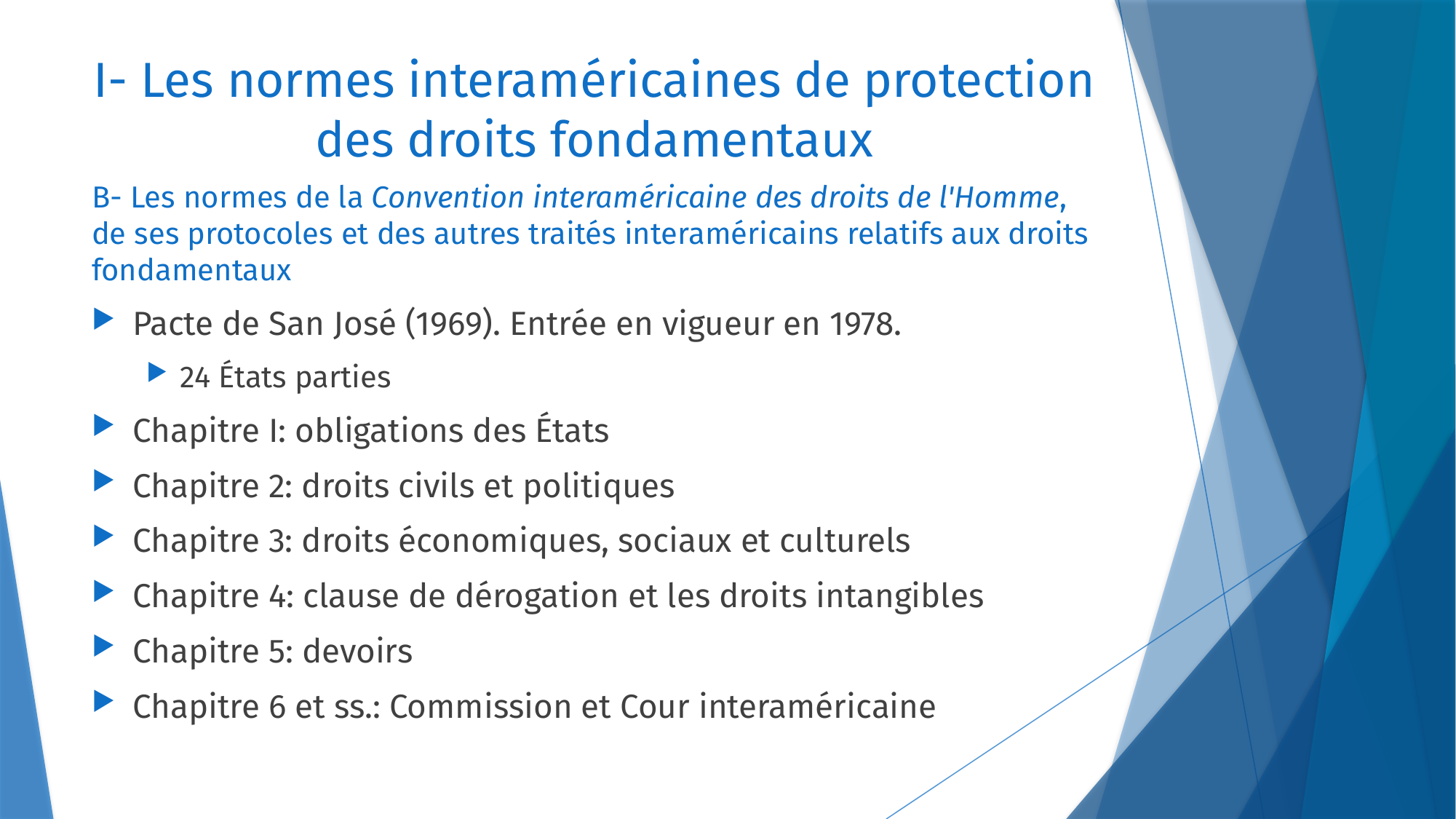

# I- Les normes interaméricaines de protection des droits fondamentaux
B- Les normes de la Convention interaméricaine des droits de l'Homme, de ses protocoles et des autres traités interaméricains relatifs aux droits fondamentaux
Pacte de San José (1969). Entrée en vigueur en 1978.
24 États parties
Chapitre I: obligations des États
Chapitre 2: droits civils et politiques
Chapitre 3: droits économiques, sociaux et culturels
Chapitre 4: clause de dérogation et les droits intangibles
Chapitre 5: devoirs
Chapitre 6 et ss.: Commission et Cour interaméricaine